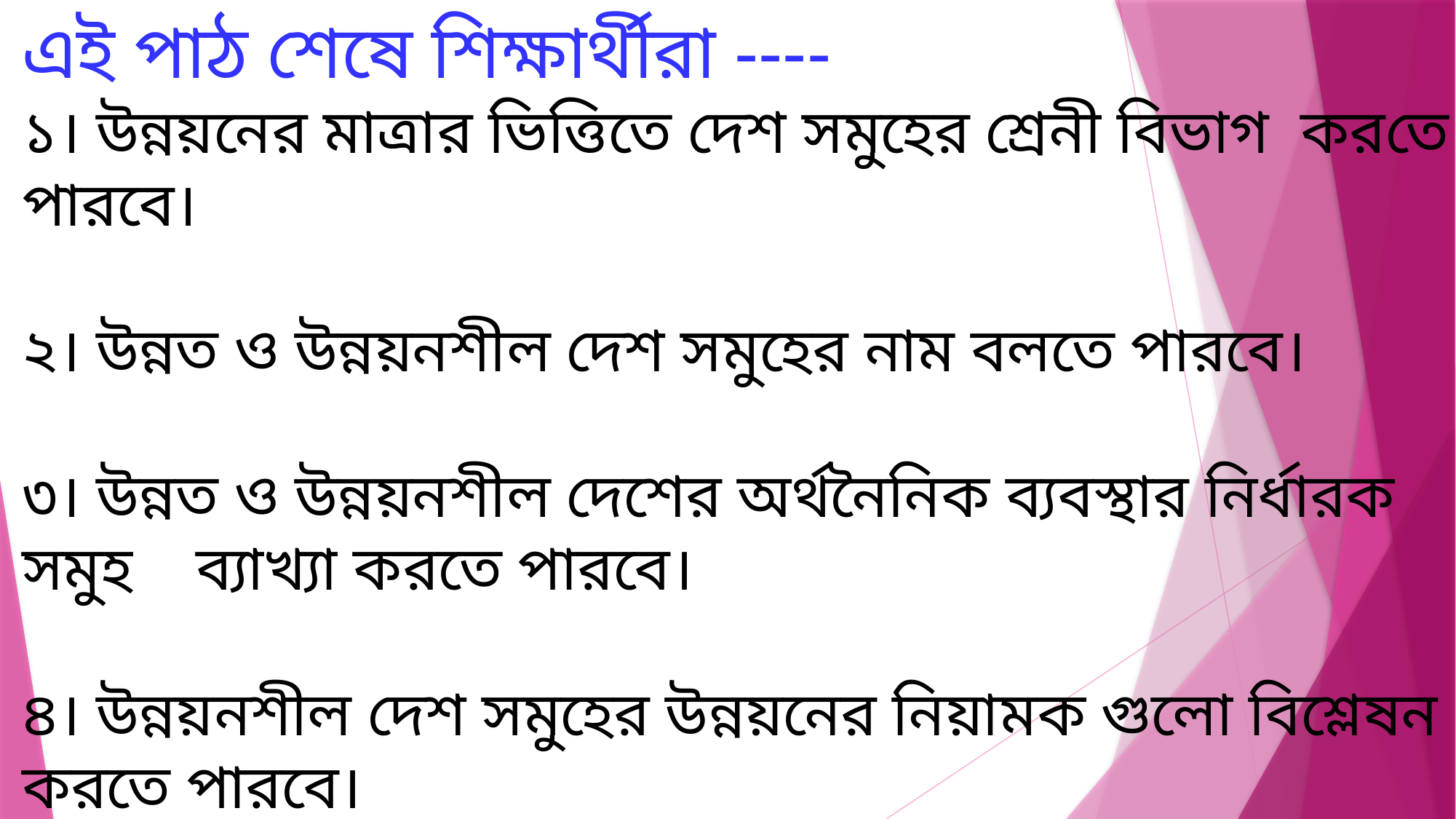

এই পাঠ শেষে শিক্ষার্থীরা ----
১। উন্নয়নের মাত্রার ভিত্তিতে দেশ সমুহের শ্রেনী বিভাগ  করতে পারবে।

২। উন্নত ও উন্নয়নশীল দেশ সমুহের নাম বলতে পারবে।

৩। উন্নত ও উন্নয়নশীল দেশের অর্থনৈনিক ব্যবস্থার নির্ধারক সমুহ    ব্যাখ্যা করতে পারবে।

৪। উন্নয়নশীল দেশ সমুহের উন্নয়নের নিয়ামক গুলো বিশ্লেষন করতে পারবে।